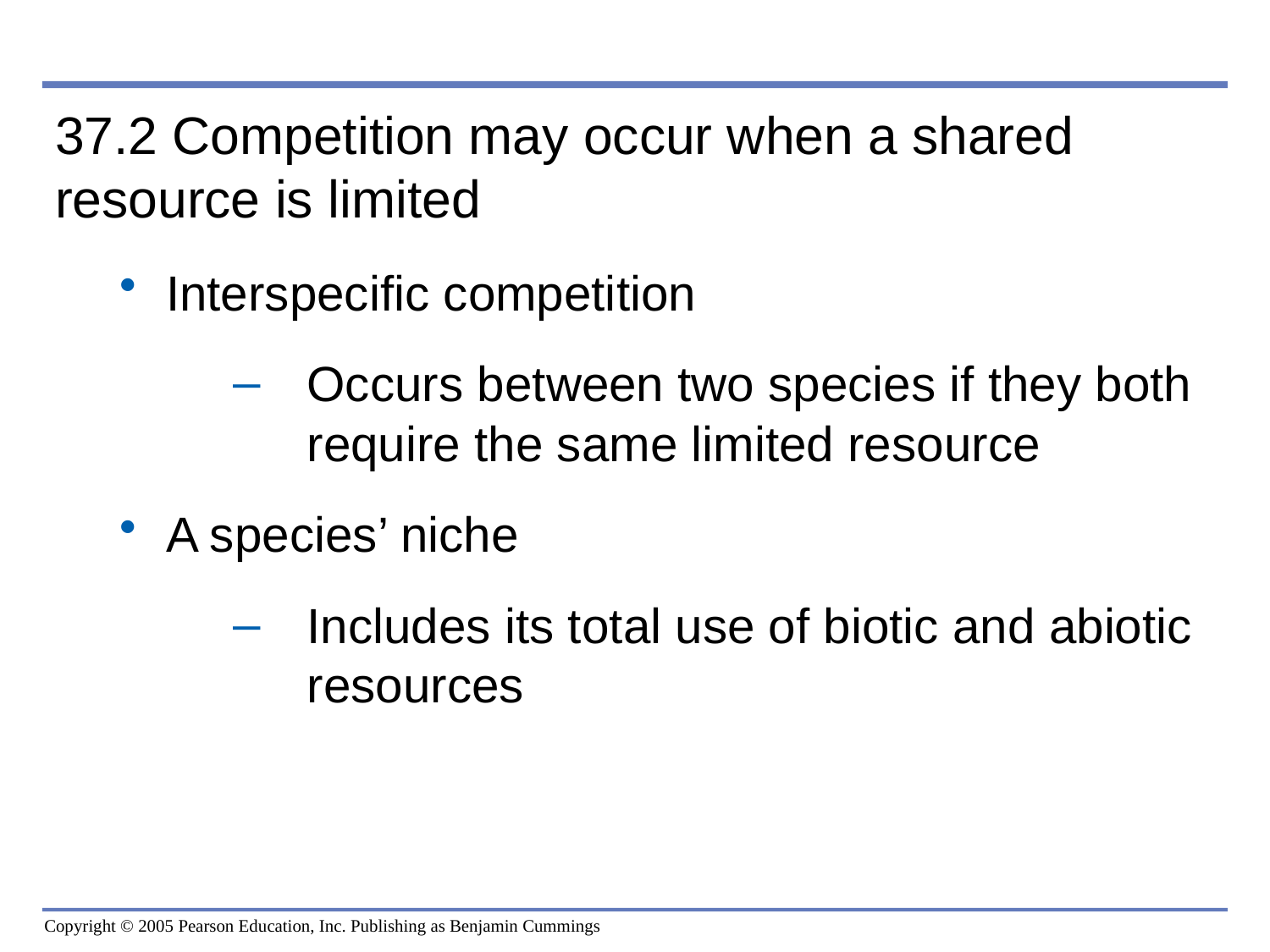

0
37.2 Competition may occur when a shared resource is limited
Interspecific competition
Occurs between two species if they both require the same limited resource
A species’ niche
Includes its total use of biotic and abiotic resources